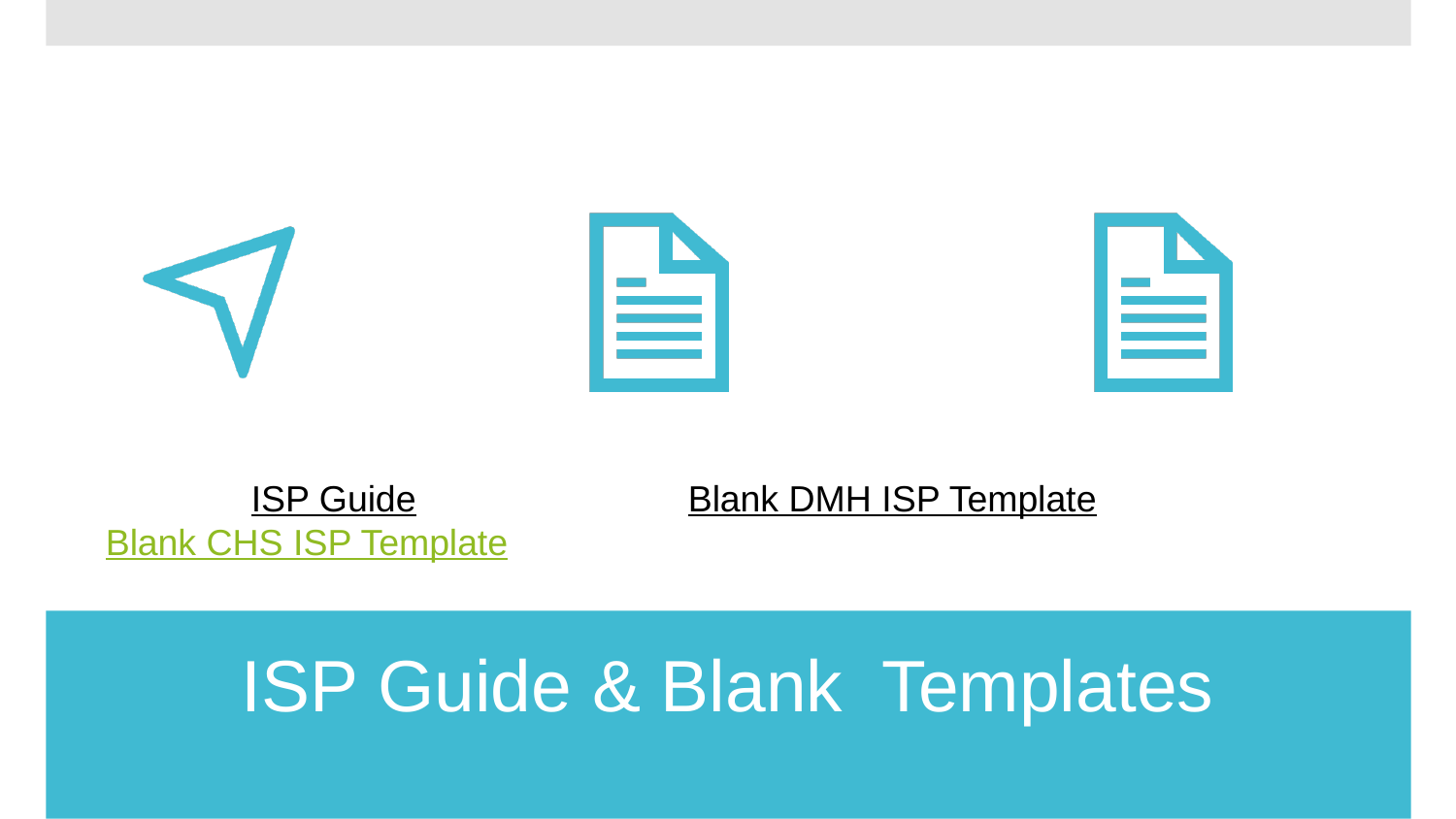

ISP Guide			Blank DMH ISP Template		Blank CHS ISP Template

# ISP Guide & Blank  Templates